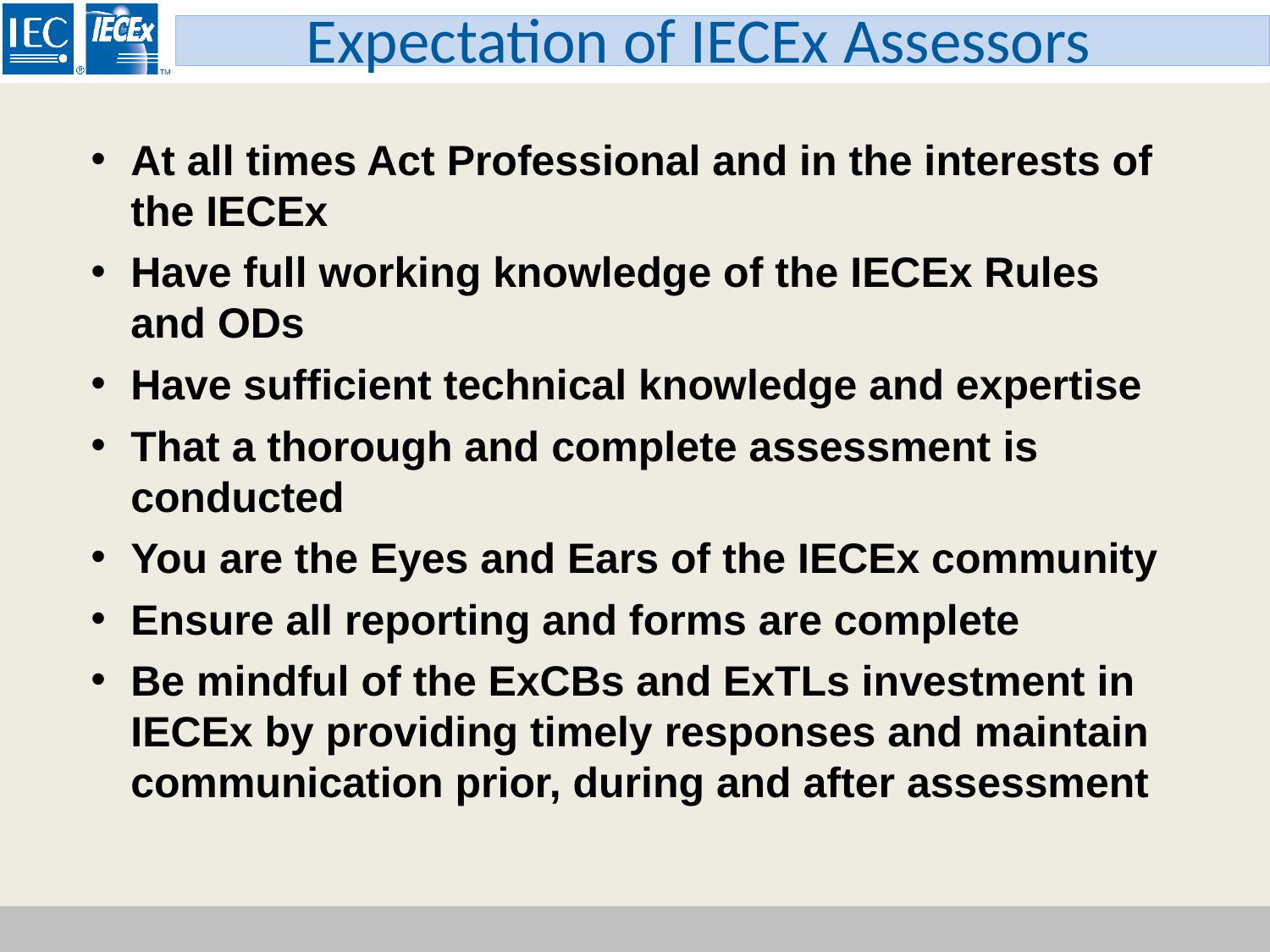

Expectation of IECEx Assessors

At all times Act Professional and in the interests of the IECEx
Have full working knowledge of the IECEx Rules and ODs
Have sufficient technical knowledge and expertise
That a thorough and complete assessment is conducted
You are the Eyes and Ears of the IECEx community
Ensure all reporting and forms are complete
Be mindful of the ExCBs and ExTLs investment in IECEx by providing timely responses and maintain communication prior, during and after assessment